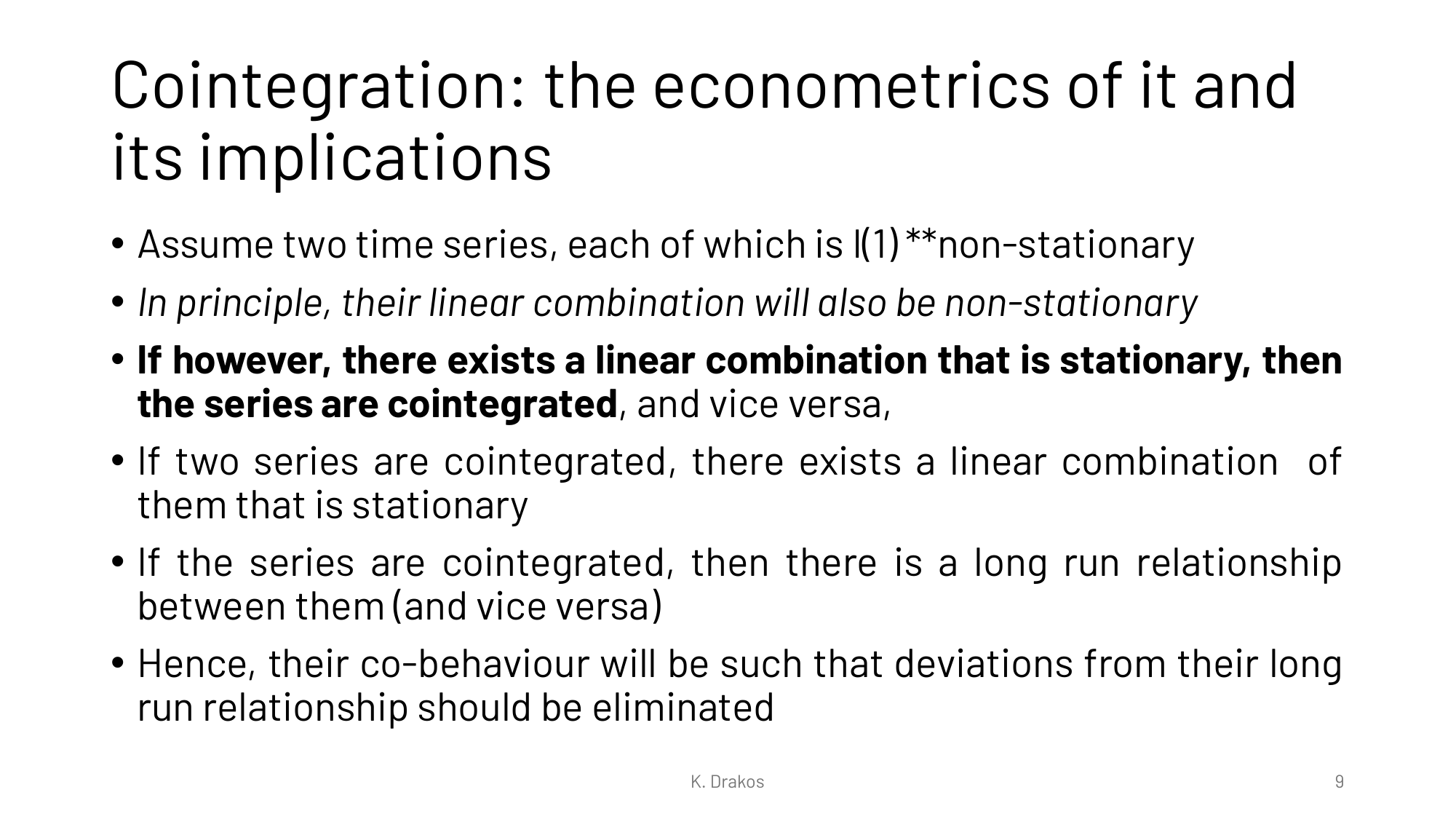

# Cointegration: the econometrics of it and its implications
Assume two time series, each of which is I(1) **non-stationary
In principle, their linear combination will also be non-stationary
If however, there exists a linear combination that is stationary, then the series are cointegrated, and vice versa,
If two series are cointegrated, there exists a linear combination  of them that is stationary
If the series are cointegrated, then there is a long run relationship between them (and vice versa)
Hence, their co-behaviour will be such that deviations from their long run relationship should be eliminated
K. Drakos
9